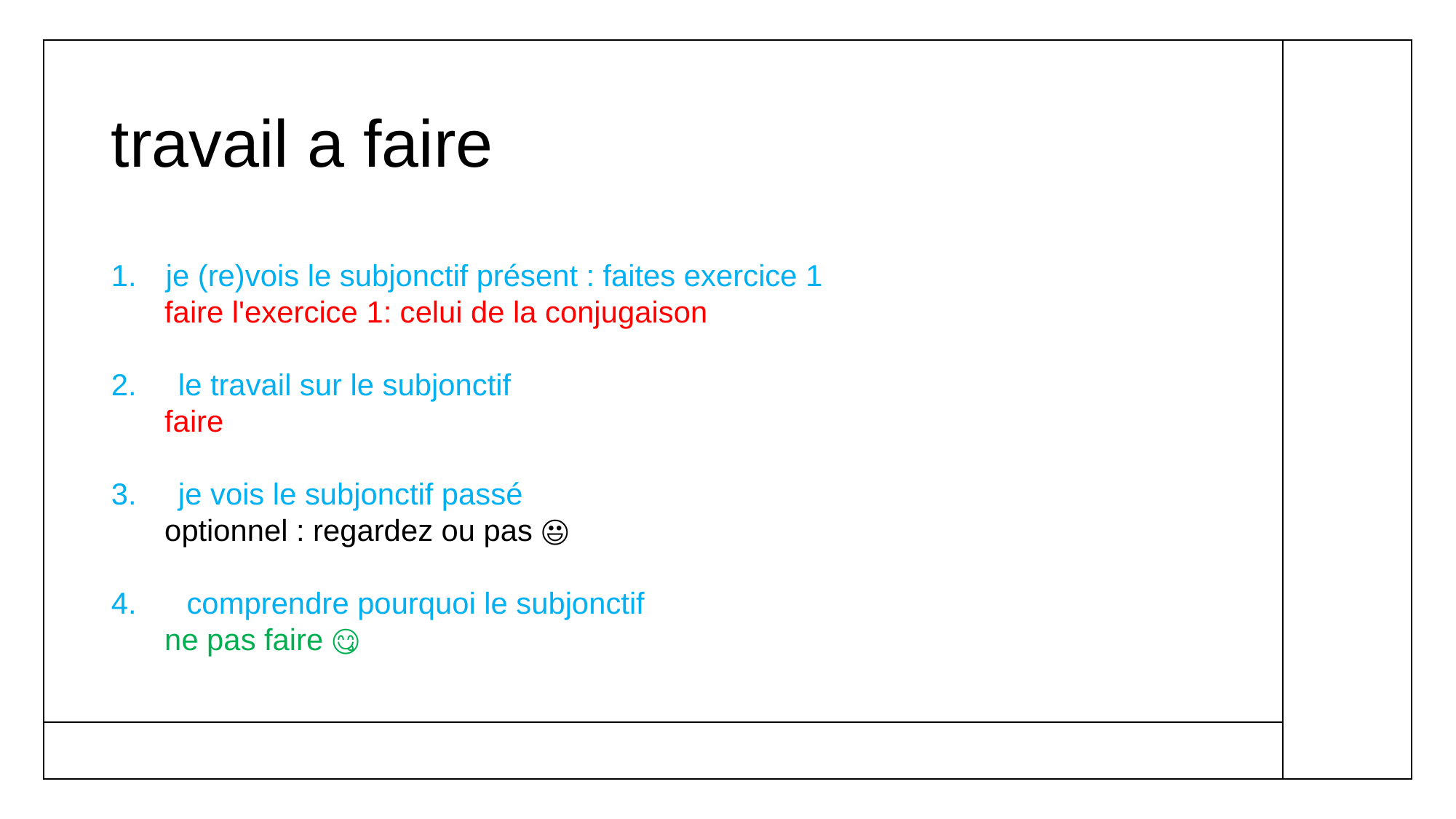

# travail a faire
je (re)vois le subjonctif présent : faites exercice 1
faire l'exercice 1: celui de la conjugaison

2.     le travail sur le subjonctif
faire

3.     je vois le subjonctif passé
optionnel : regardez ou pas 😃

4.      comprendre pourquoi le subjonctif
ne pas faire 😋